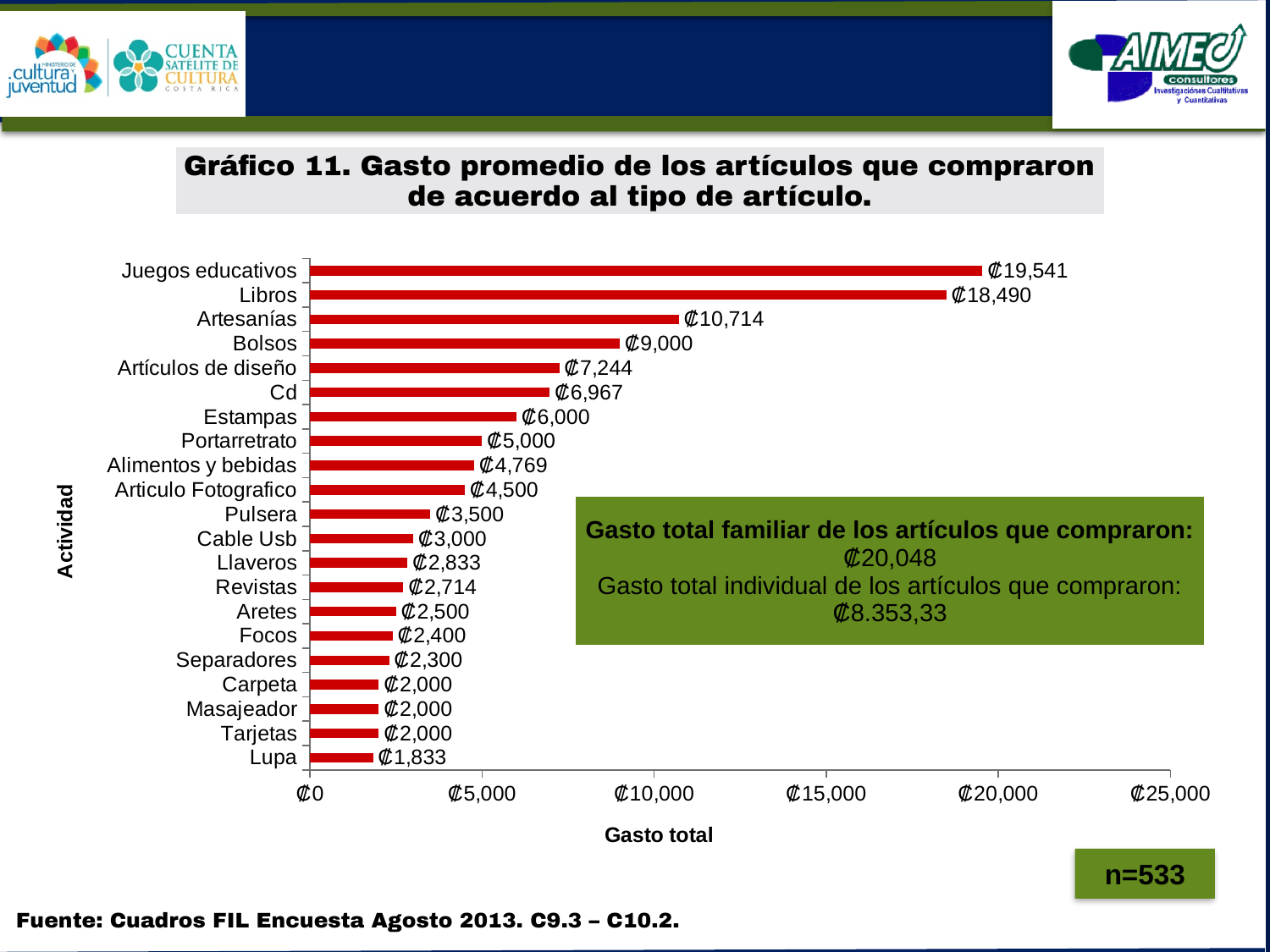

| Gráfico 11. Gasto promedio de los artículos que compraron de acuerdo al tipo de artículo. |
| --- |

### Chart

| Category |  |
|---|---|
| Juegos educativos | 19541.37931034482 |
| Libros | 18490.03219315896 |
| Artesanías | 10714.285714285712 |
| Bolsos | 9000.0 |
| Artículos de diseño | 7244.444444444444 |
| Cd | 6966.66666666667 |
| Estampas | 6000.0 |
| Portarretrato | 5000.0 |
| Alimentos y bebidas | 4769.008264462815 |
| Articulo Fotografico | 4500.0 |
| Pulsera | 3500.0 |
| Cable Usb | 3000.0 |
| Llaveros | 2833.333333333335 |
| Revistas | 2713.636363636364 |
| Aretes | 2500.0 |
| Focos | 2400.0 |
| Separadores | 2300.0 |
| Carpeta | 2000.0 |
| Masajeador | 2000.0 |
| Tarjetas | 2000.0 |
| Lupa | 1833.3333333333328 |
| Gasto total familiar de los artículos que compraron: ₡20,048 Gasto total individual de los artículos que compraron: ₡8.353,33 |
| --- |
n=533
Fuente: Cuadros FIL Encuesta Agosto 2013. C9.3 – C10.2.